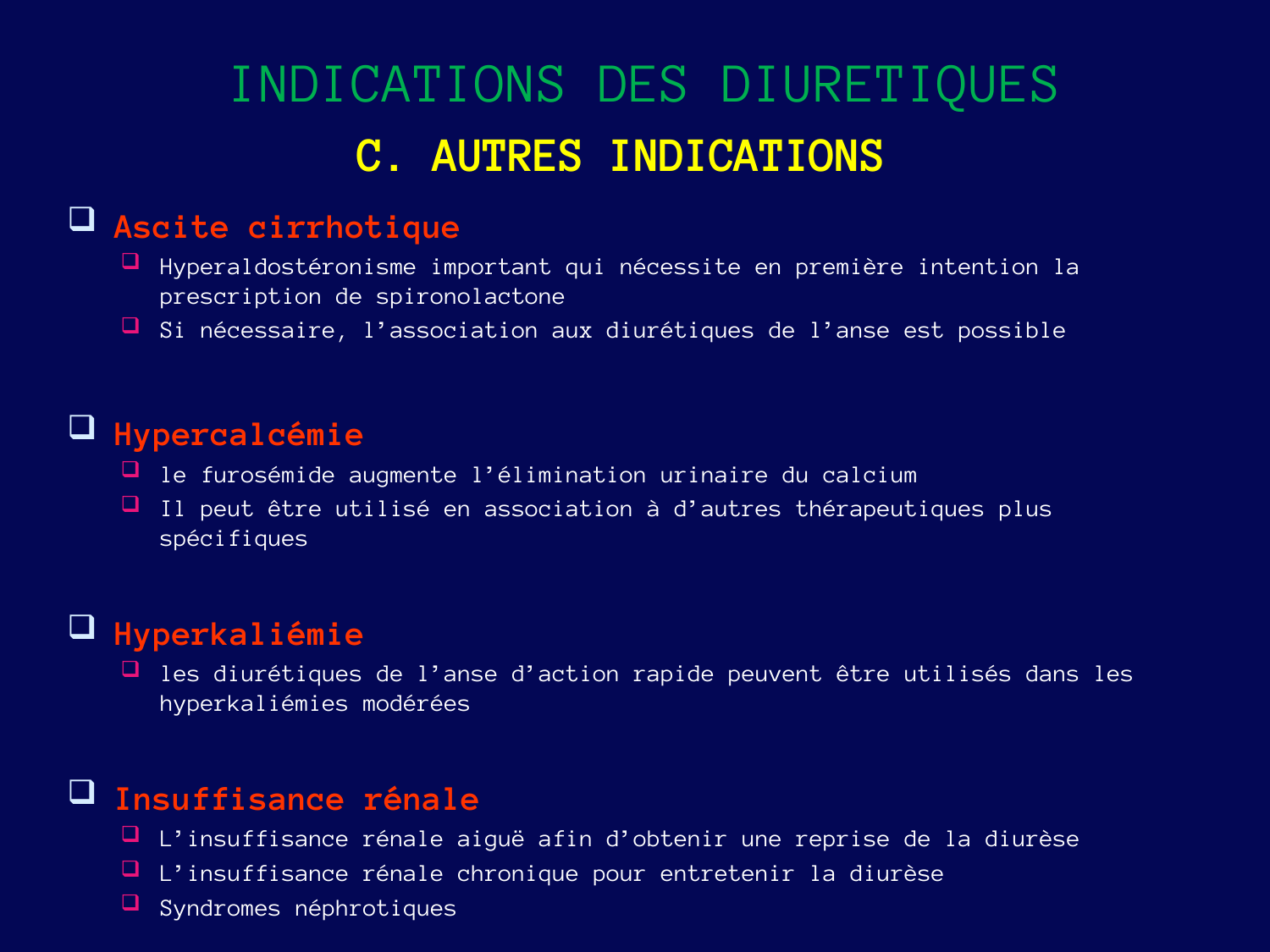

INDICATIONS DES DIURETIQUES
# C. AUTRES INDICATIONS
Ascite cirrhotique
Hyperaldostéronisme important qui nécessite en première intention la prescription de spironolactone
Si nécessaire, l’association aux diurétiques de l’anse est possible

Hypercalcémie
le furosémide augmente l’élimination urinaire du calcium
Il peut être utilisé en association à d’autres thérapeutiques plus spécifiques

Hyperkaliémie
les diurétiques de l’anse d’action rapide peuvent être utilisés dans les hyperkaliémies modérées

Insuffisance rénale
L’insuffisance rénale aiguë afin d’obtenir une reprise de la diurèse
L’insuffisance rénale chronique pour entretenir la diurèse
Syndromes néphrotiques